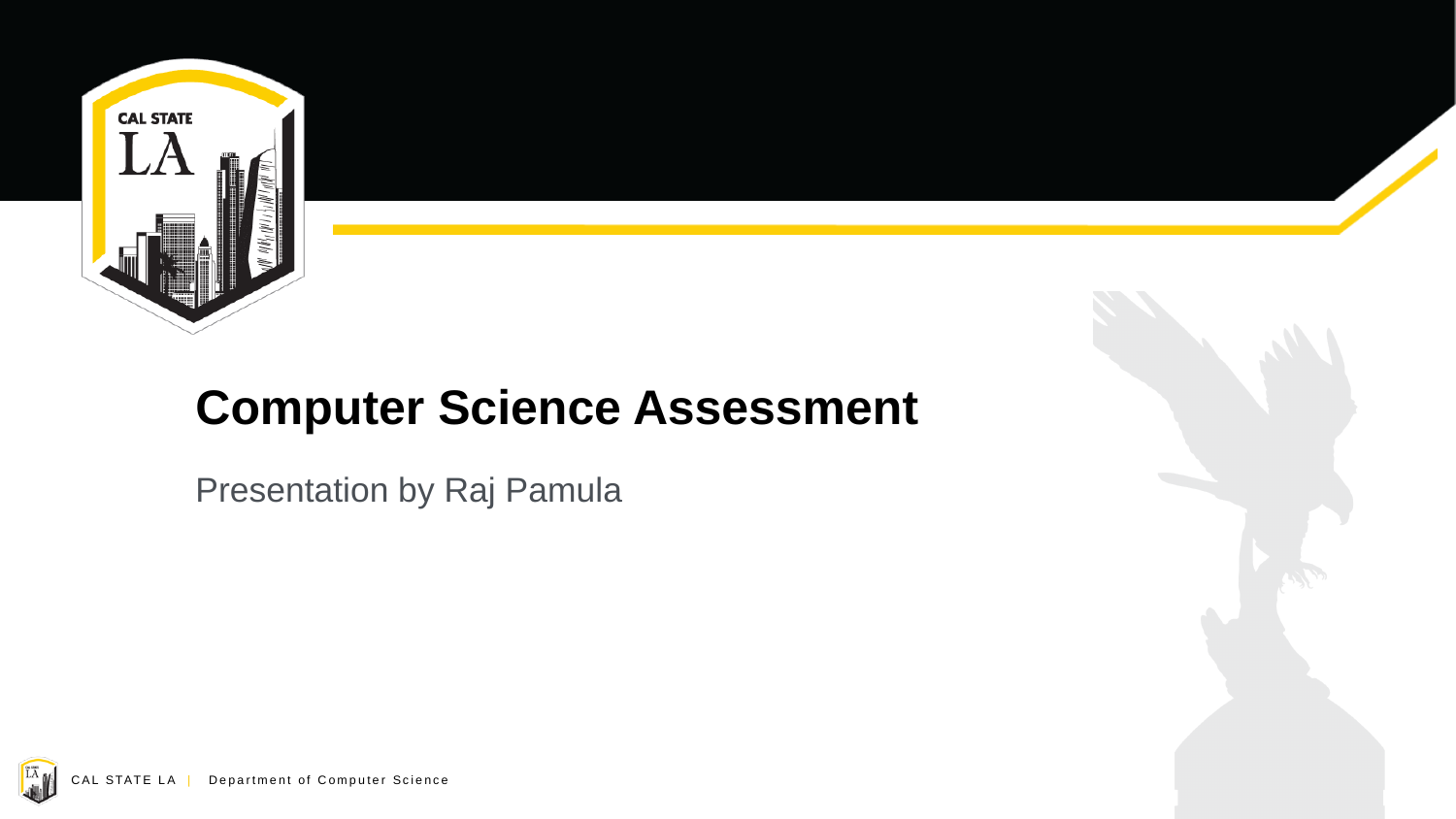

# Computer Science Assessment
Presentation by Raj Pamula